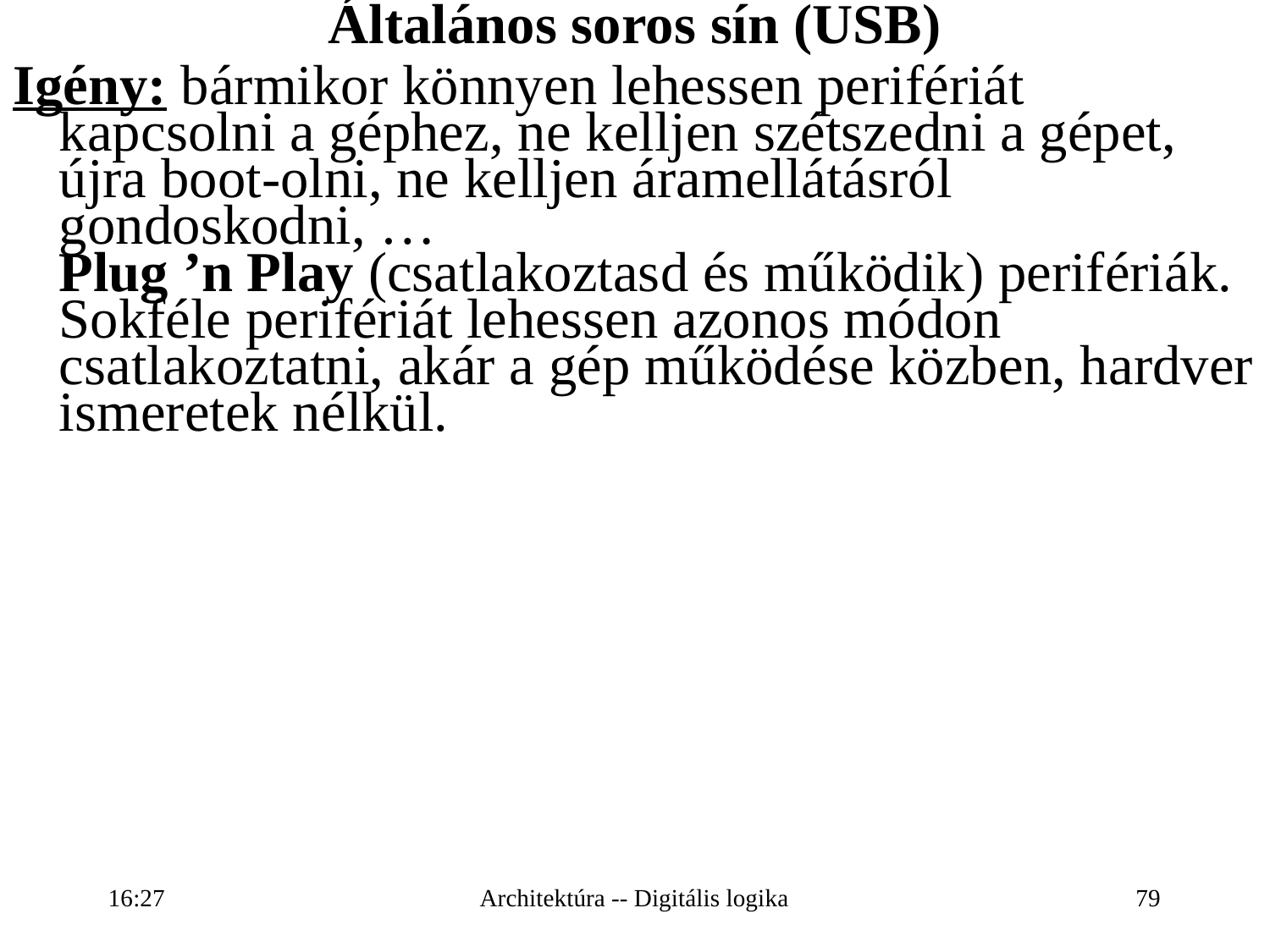

Általános soros sín (USB)
Igény: bármikor könnyen lehessen perifériát kapcsolni a géphez, ne kelljen szétszedni a gépet, újra boot-olni, ne kelljen áramellátásról gondoskodni, …
Plug ’n Play (csatlakoztasd és működik) perifériák.
Sokféle perifériát lehessen azonos módon csatlakoztatni, akár a gép működése közben, hardver ismeretek nélkül.

16:27
Architektúra -- Digitális logika
79